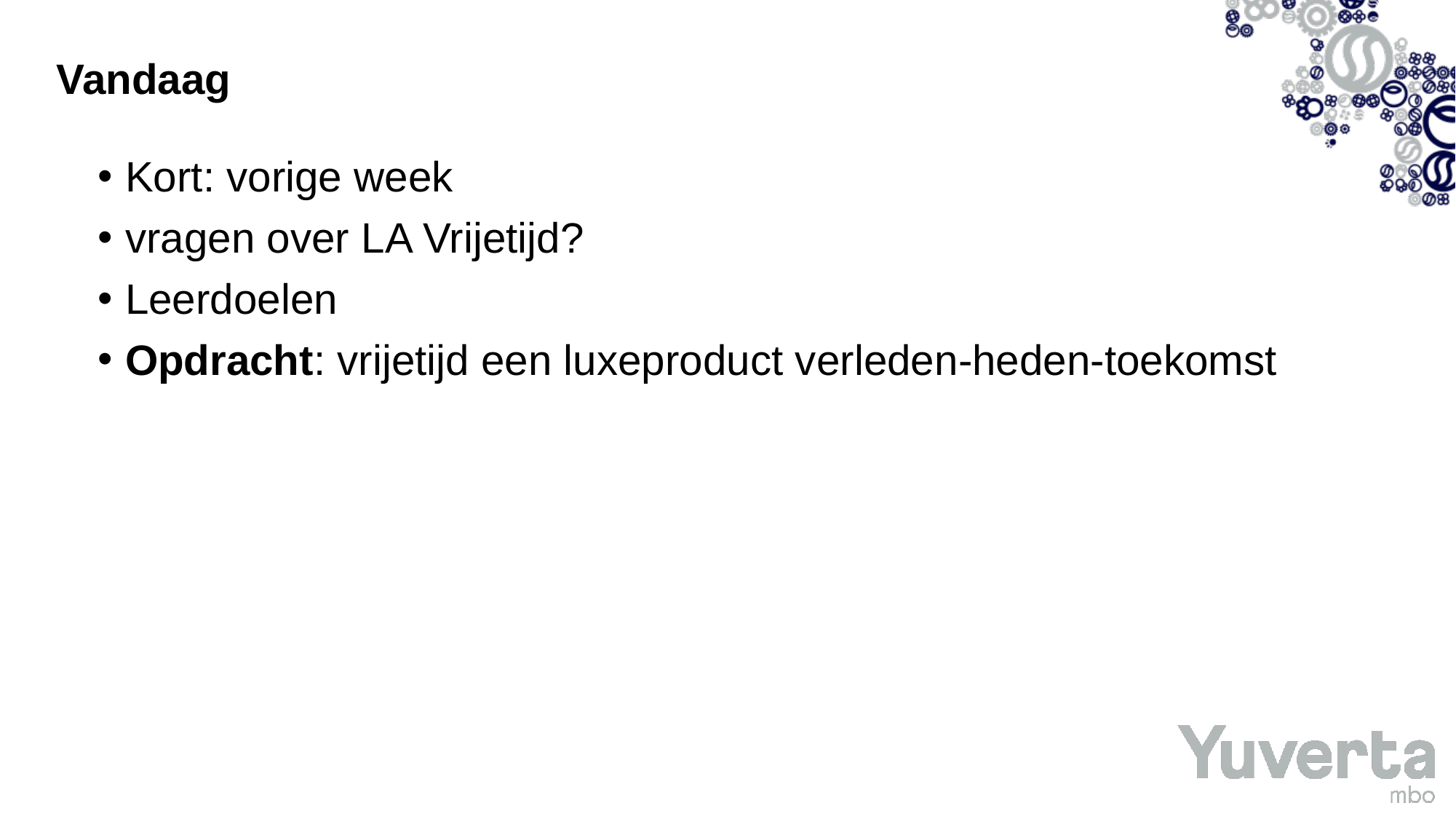

# Vandaag
Kort: vorige week
vragen over LA Vrijetijd?
Leerdoelen
Opdracht: vrijetijd een luxeproduct verleden-heden-toekomst